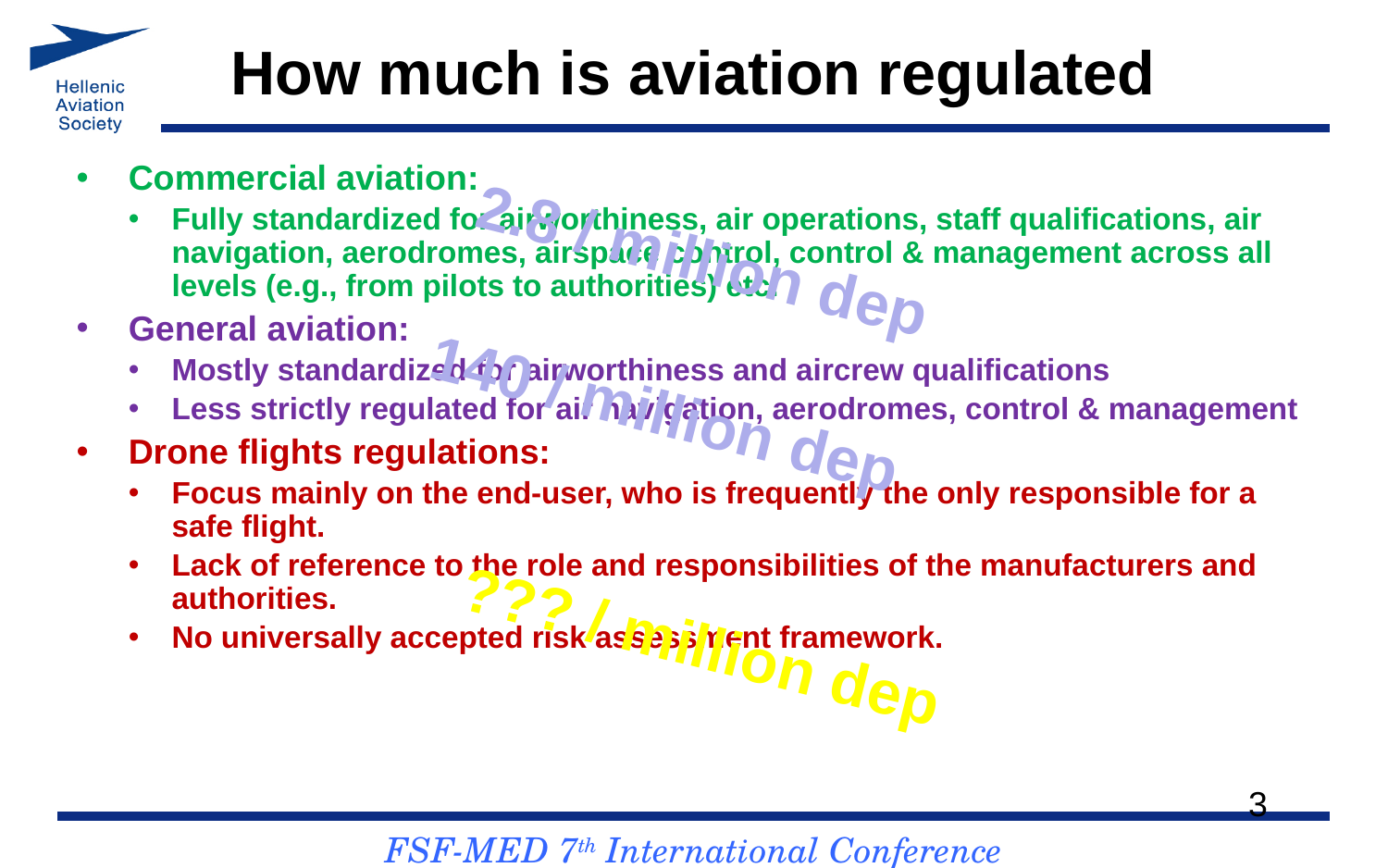

# How much is aviation regulated
Commercial aviation:
Fully standardized for airworthiness, air operations, staff qualifications, air navigation, aerodromes, airspace control, control & management across all levels (e.g., from pilots to authorities) etc.
General aviation:
Mostly standardized for airworthiness and aircrew qualifications
Less strictly regulated for air navigation, aerodromes, control & management
Drone flights regulations:
Focus mainly on the end-user, who is frequently the only responsible for a safe flight.
Lack of reference to the role and responsibilities of the manufacturers and authorities.
No universally accepted risk assessment framework.
2.8 / million dep
140 / million dep
??? / million dep
3